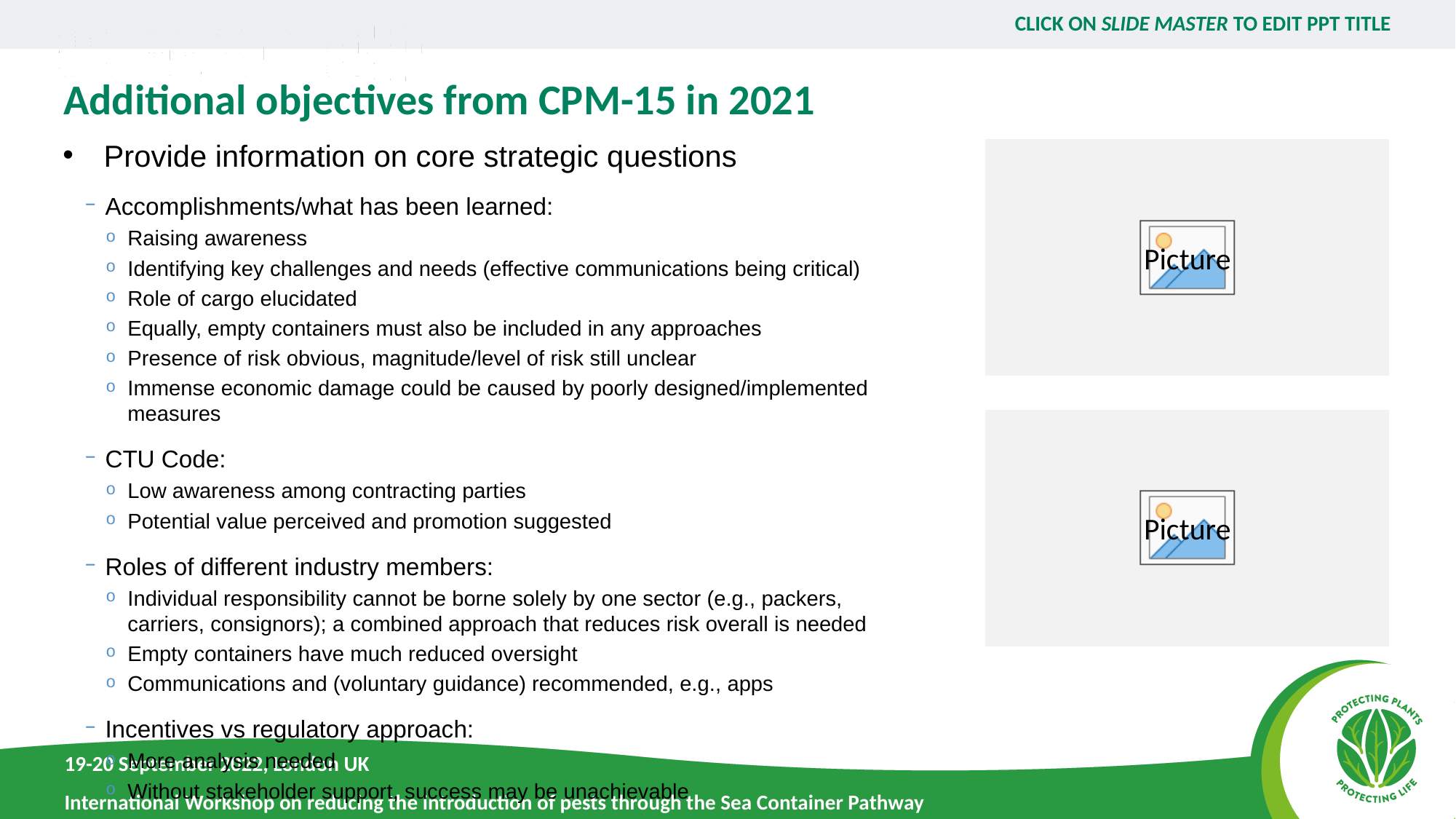

# Additional objectives from CPM-15 in 2021
Provide information on core strategic questions
Accomplishments/what has been learned:
Raising awareness
Identifying key challenges and needs (effective communications being critical)
Role of cargo elucidated
Equally, empty containers must also be included in any approaches
Presence of risk obvious, magnitude/level of risk still unclear
Immense economic damage could be caused by poorly designed/implemented measures
CTU Code:
Low awareness among contracting parties
Potential value perceived and promotion suggested
Roles of different industry members:
Individual responsibility cannot be borne solely by one sector (e.g., packers, carriers, consignors); a combined approach that reduces risk overall is needed
Empty containers have much reduced oversight
Communications and (voluntary guidance) recommended, e.g., apps
Incentives vs regulatory approach:
More analysis needed
Without stakeholder support, success may be unachievable